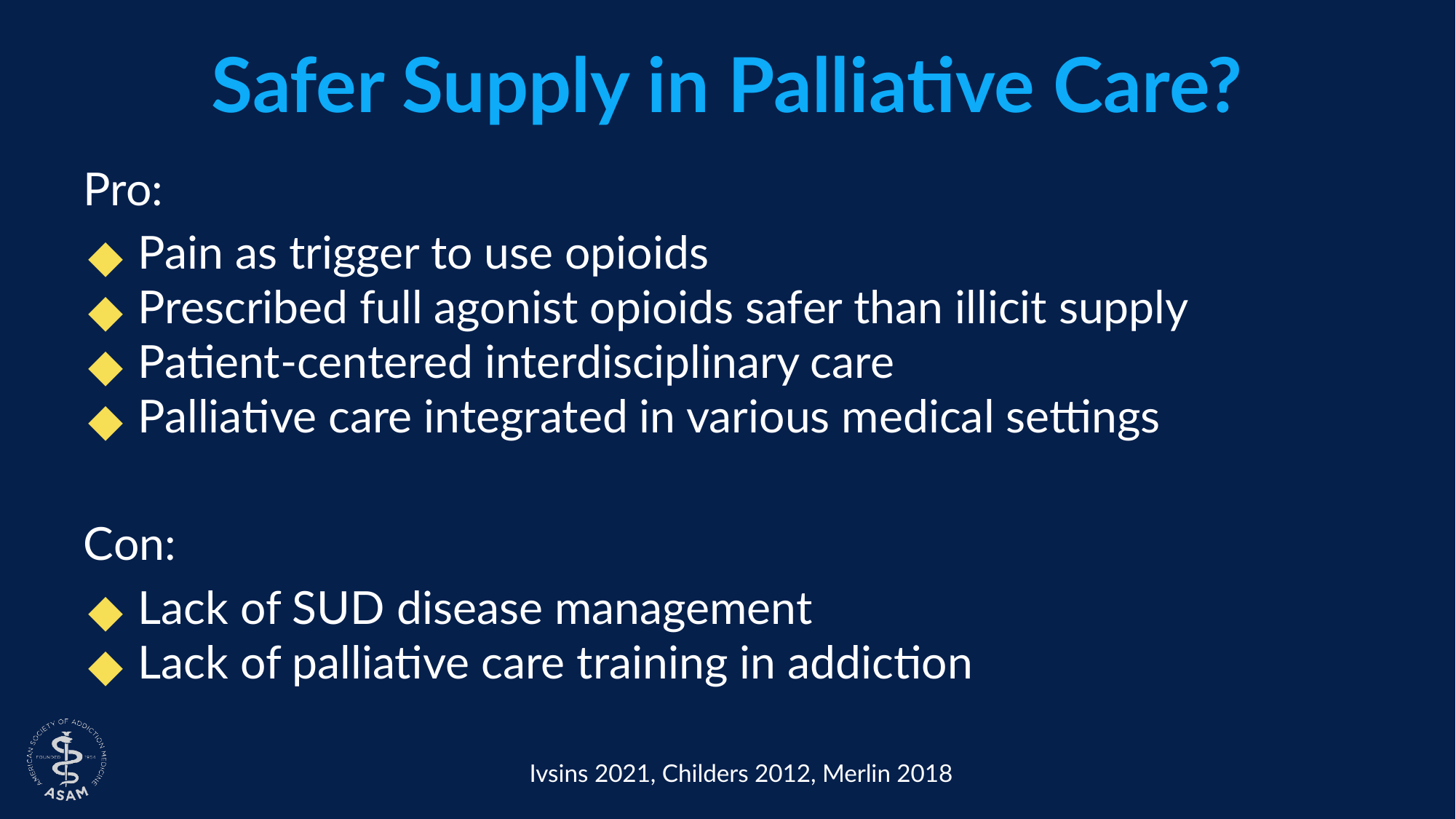

# Safer Supply in Palliative Care?
Pro:
Pain as trigger to use opioids
Prescribed full agonist opioids safer than illicit supply
Patient-centered interdisciplinary care
Palliative care integrated in various medical settings

Con:
Lack of SUD disease management
Lack of palliative care training in addiction
Ivsins 2021, Childers 2012, Merlin 2018